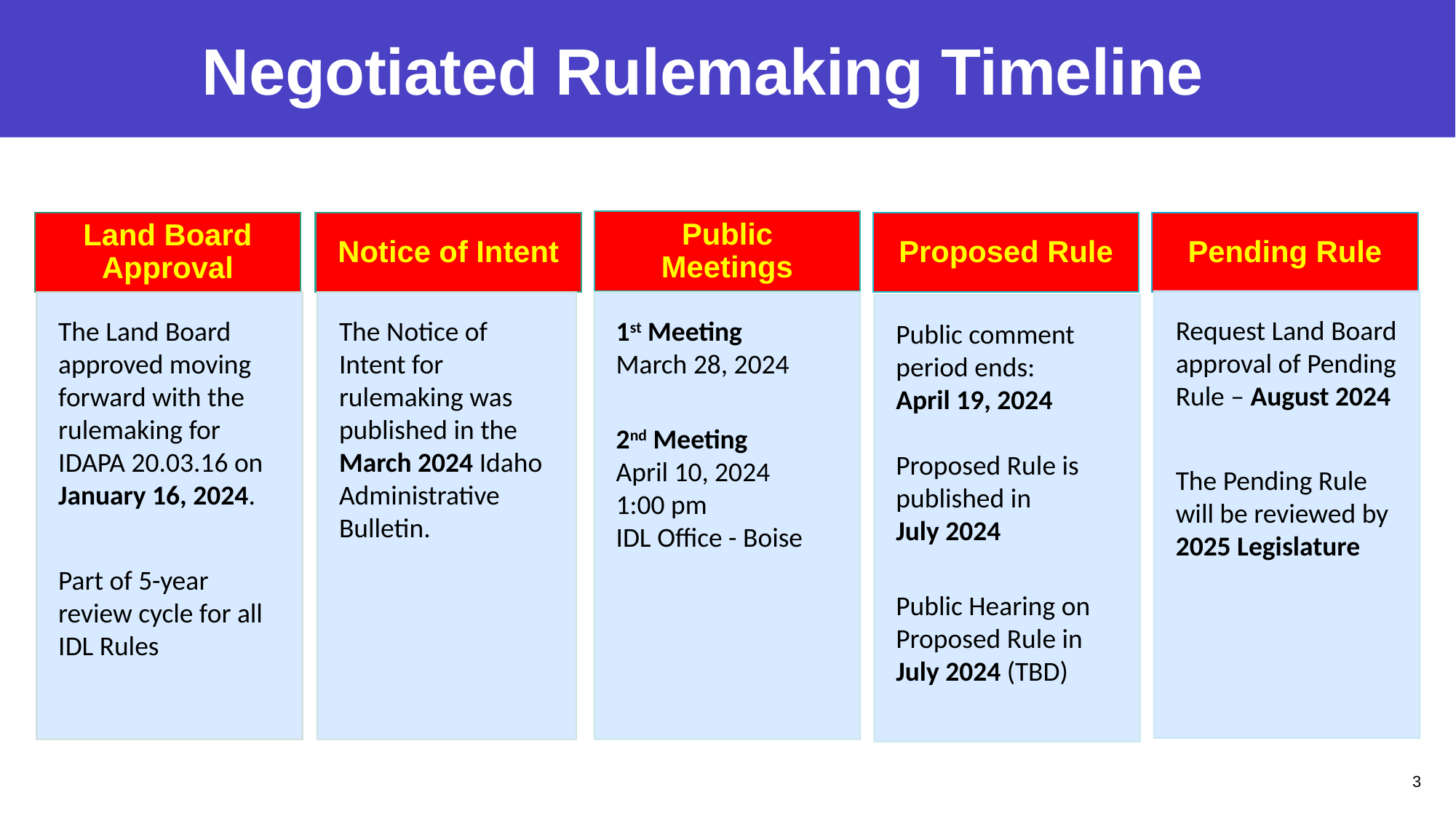

# Negotiated Rulemaking Timeline
Land Board Approval
The Land Board approved moving forward with the rulemaking for IDAPA 20.03.16 on January 16, 2024.

Part of 5-year review cycle for all IDL Rules

Notice of Intent
The Notice of Intent for rulemaking was published in the March 2024 Idaho Administrative Bulletin.
Public Meetings
1st Meeting
March 28, 2024

2nd Meeting
April 10, 2024
1:00 pm
IDL Office - Boise
Proposed Rule
Public comment period ends:
April 19, 2024

Proposed Rule is published in
July 2024

Public Hearing on Proposed Rule in July 2024 (TBD)
Pending Rule
Request Land Board approval of Pending Rule – August 2024

The Pending Rule will be reviewed by 2025 Legislature
3